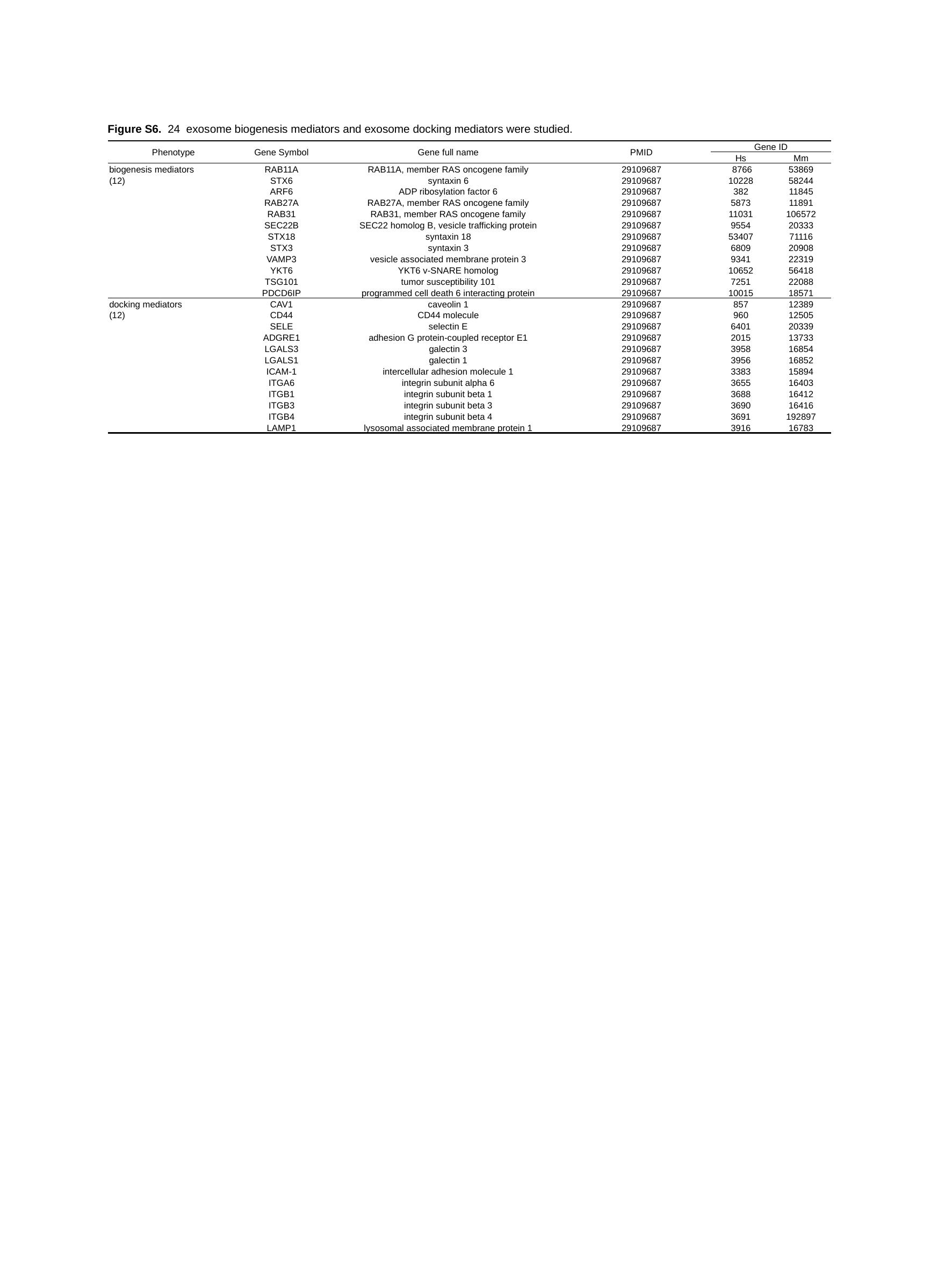

# Figure S6.  24  exosome biogenesis mediators and exosome docking mediators were studied.
| Phenotype | Gene Symbol | Gene full name | PMID | Gene ID |  |
| --- | --- | --- | --- | --- | --- |
|  |  |  |  | Hs | Mm |
| biogenesis mediators | RAB11A | RAB11A, member RAS oncogene family | 29109687 | 8766 | 53869 |
| (12) | STX6 | syntaxin 6 | 29109687 | 10228 | 58244 |
|  | ARF6 | ADP ribosylation factor 6 | 29109687 | 382 | 11845 |
|  | RAB27A | RAB27A, member RAS oncogene family | 29109687 | 5873 | 11891 |
|  | RAB31 | RAB31, member RAS oncogene family | 29109687 | 11031 | 106572 |
|  | SEC22B | SEC22 homolog B, vesicle trafficking protein | 29109687 | 9554 | 20333 |
|  | STX18 | syntaxin 18 | 29109687 | 53407 | 71116 |
|  | STX3 | syntaxin 3 | 29109687 | 6809 | 20908 |
|  | VAMP3 | vesicle associated membrane protein 3 | 29109687 | 9341 | 22319 |
|  | YKT6 | YKT6 v-SNARE homolog | 29109687 | 10652 | 56418 |
|  | TSG101 | tumor susceptibility 101 | 29109687 | 7251 | 22088 |
|  | PDCD6IP | programmed cell death 6 interacting protein | 29109687 | 10015 | 18571 |
| docking mediators | CAV1 | caveolin 1 | 29109687 | 857 | 12389 |
| (12) | CD44 | CD44 molecule | 29109687 | 960 | 12505 |
|  | SELE | selectin E | 29109687 | 6401 | 20339 |
|  | ADGRE1 | adhesion G protein-coupled receptor E1 | 29109687 | 2015 | 13733 |
|  | LGALS3 | galectin 3 | 29109687 | 3958 | 16854 |
|  | LGALS1 | galectin 1 | 29109687 | 3956 | 16852 |
|  | ICAM-1 | intercellular adhesion molecule 1 | 29109687 | 3383 | 15894 |
|  | ITGA6 | integrin subunit alpha 6 | 29109687 | 3655 | 16403 |
|  | ITGB1 | integrin subunit beta 1 | 29109687 | 3688 | 16412 |
|  | ITGB3 | integrin subunit beta 3 | 29109687 | 3690 | 16416 |
|  | ITGB4 | integrin subunit beta 4 | 29109687 | 3691 | 192897 |
|  | LAMP1 | lysosomal associated membrane protein 1 | 29109687 | 3916 | 16783 |